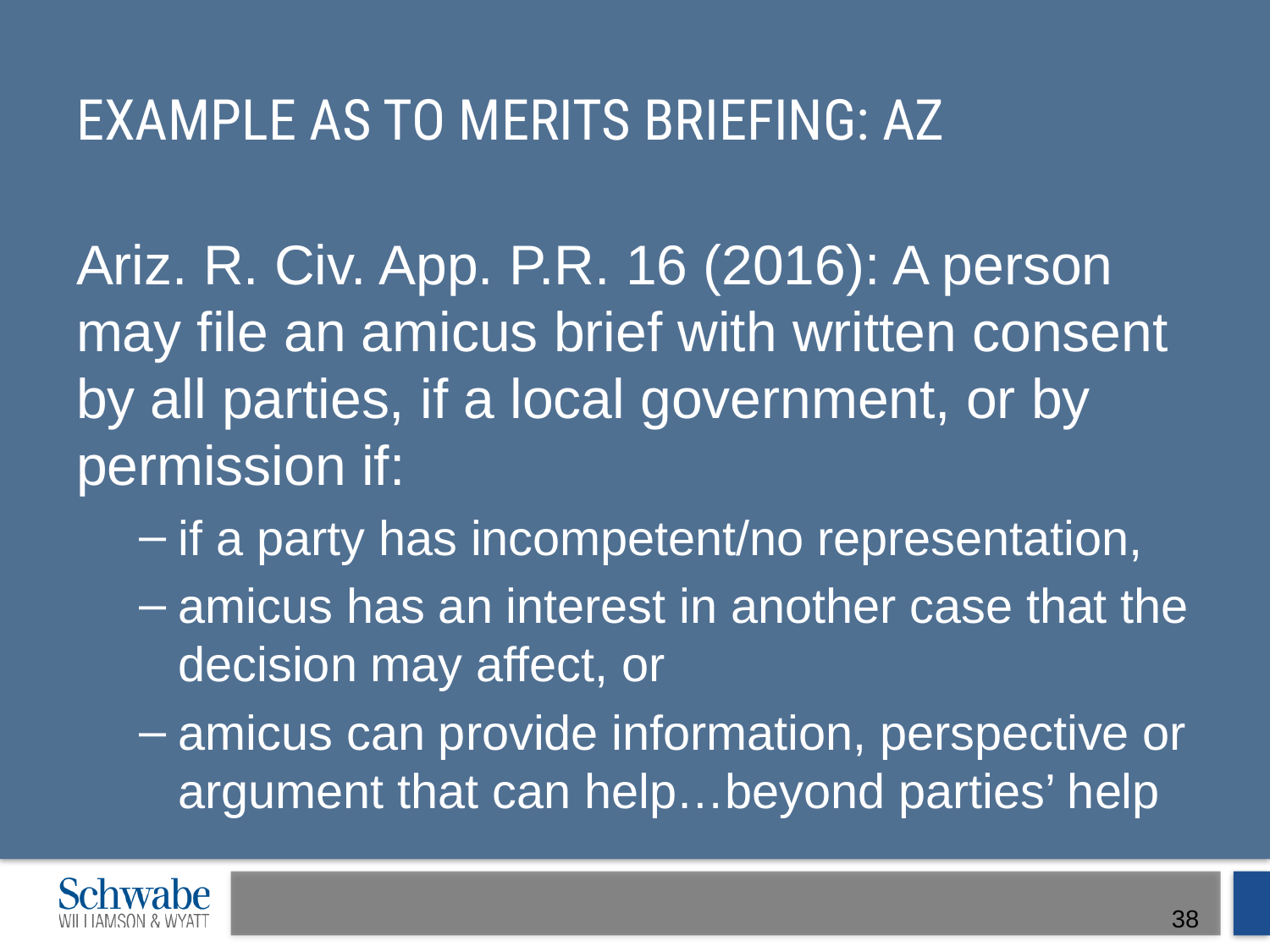

# Example As to Merits Briefing: AZ
Ariz. R. Civ. App. P.R. 16 (2016): A person may file an amicus brief with written consent by all parties, if a local government, or by permission if:
if a party has incompetent/no representation,
amicus has an interest in another case that the decision may affect, or
amicus can provide information, perspective or argument that can help…beyond parties’ help
38